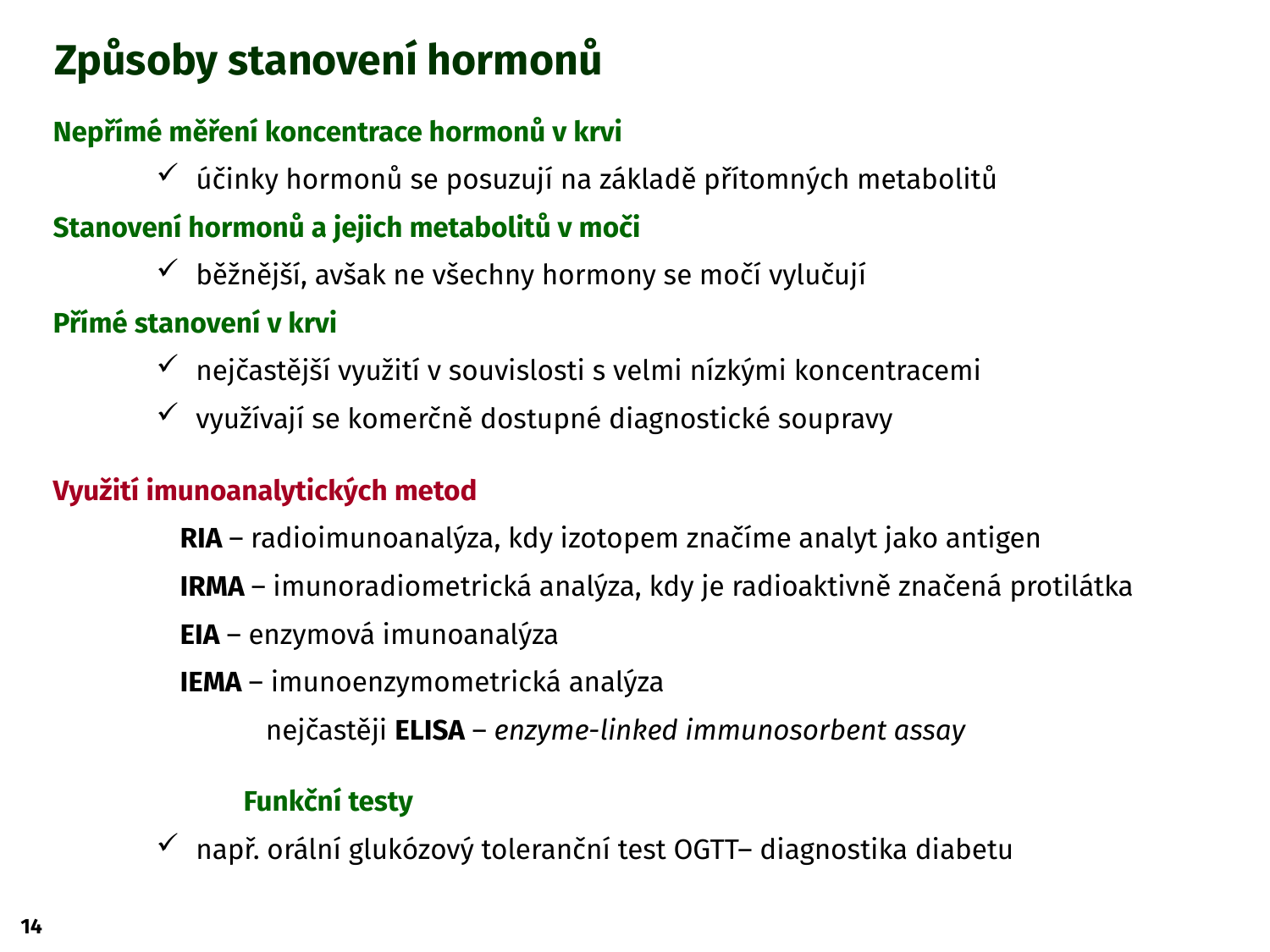

Způsoby stanovení hormonů
Nepřímé měření koncentrace hormonů v krvi
účinky hormonů se posuzují na základě přítomných metabolitů
Stanovení hormonů a jejich metabolitů v moči
běžnější, avšak ne všechny hormony se močí vylučují
Přímé stanovení v krvi
nejčastější využití v souvislosti s velmi nízkými koncentracemi
využívají se komerčně dostupné diagnostické soupravy

Využití imunoanalytických metod
	RIA – radioimunoanalýza, kdy izotopem značíme analyt jako antigen
	IRMA – imunoradiometrická analýza, kdy je radioaktivně značená protilátka
	EIA – enzymová imunoanalýza
	IEMA – imunoenzymometrická analýza
   nejčastěji ELISA – enzyme-linked immunosorbent assay

Funkční testy
např. orální glukózový toleranční test OGTT– diagnostika diabetu
14